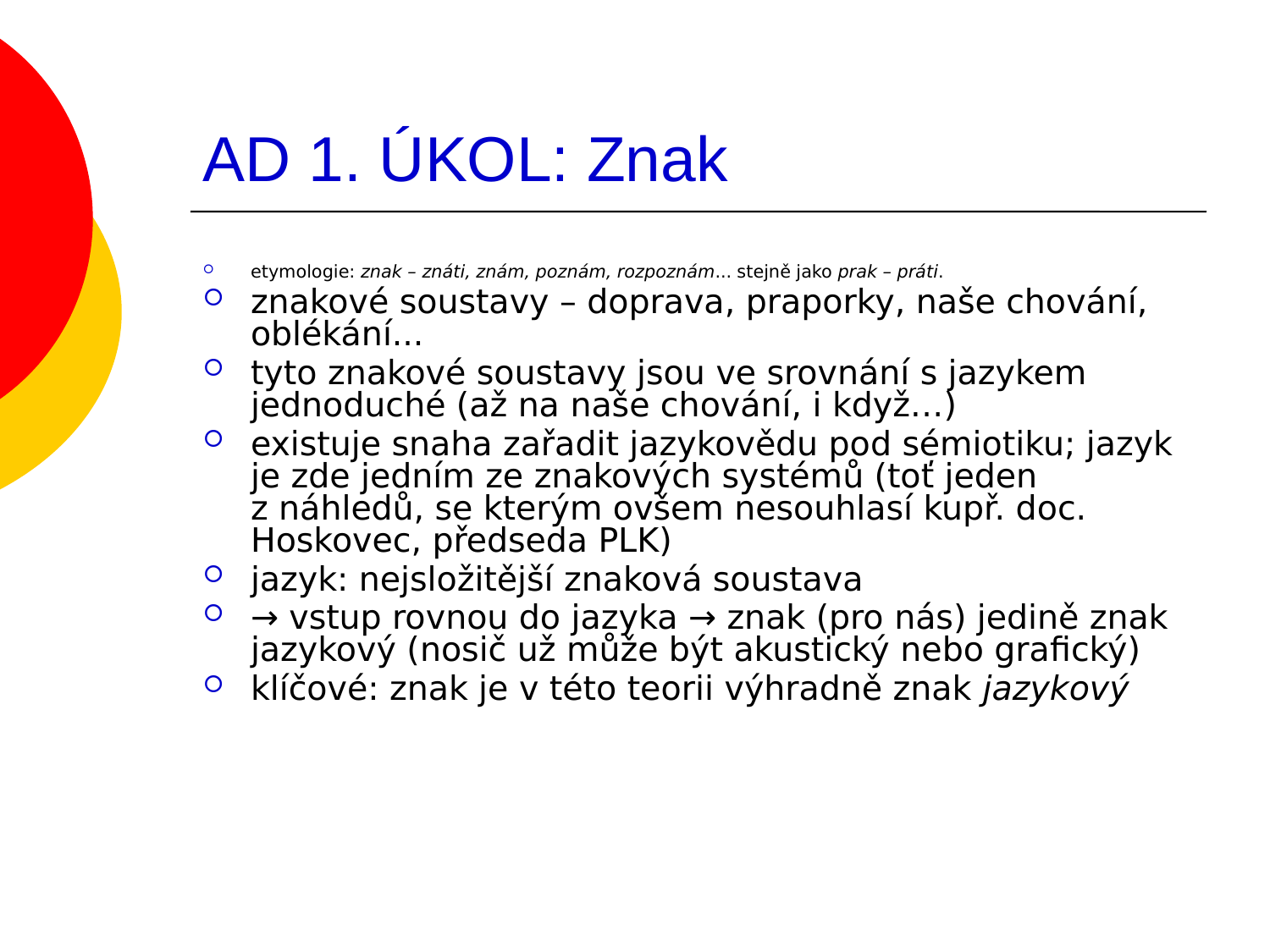

# AD 1. ÚKOL: Znak
etymologie: znak – znáti, znám, poznám, rozpoznám... stejně jako prak – práti.
znakové soustavy – doprava, praporky, naše chování, oblékání...
tyto znakové soustavy jsou ve srovnání s jazykem jednoduché (až na naše chování, i když…)
existuje snaha zařadit jazykovědu pod sémiotiku; jazyk je zde jedním ze znakových systémů (toť jeden z náhledů, se kterým ovšem nesouhlasí kupř. doc. Hoskovec, předseda PLK)
jazyk: nejsložitější znaková soustava
→ vstup rovnou do jazyka → znak (pro nás) jedině znak jazykový (nosič už může být akustický nebo grafický)
klíčové: znak je v této teorii výhradně znak jazykový